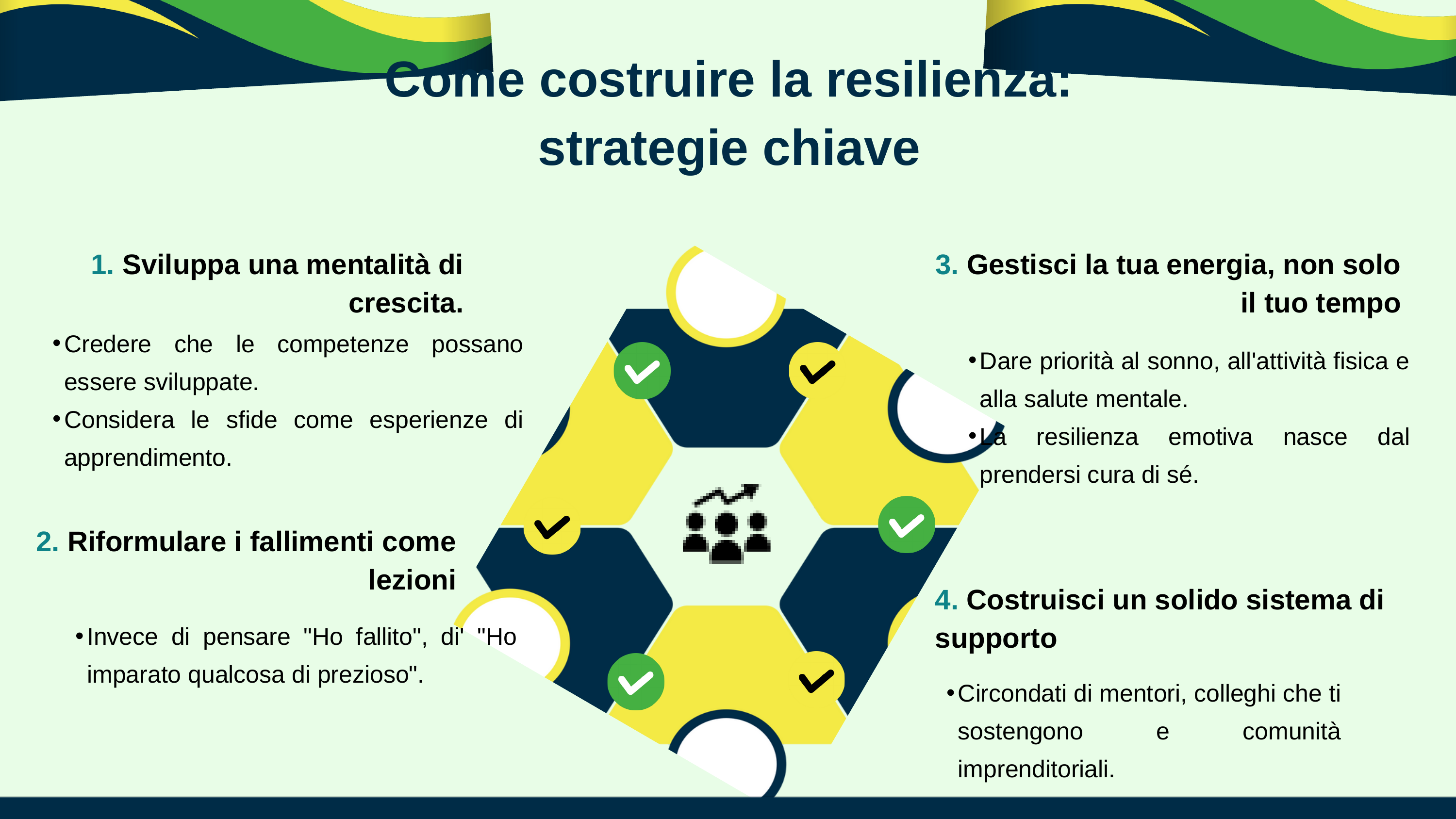

Come costruire la resilienza: strategie chiave
1. Sviluppa una mentalità di crescita.
3. Gestisci la tua energia, non solo il tuo tempo

Credere che le competenze possano essere sviluppate.
Considera le sfide come esperienze di apprendimento.
Dare priorità al sonno, all'attività fisica e alla salute mentale.
La resilienza emotiva nasce dal prendersi cura di sé.

2. Riformulare i fallimenti come lezioni
4. Costruisci un solido sistema di supporto
Invece di pensare "Ho fallito", di' "Ho imparato qualcosa di prezioso".

Circondati di mentori, colleghi che ti sostengono e comunità imprenditoriali.